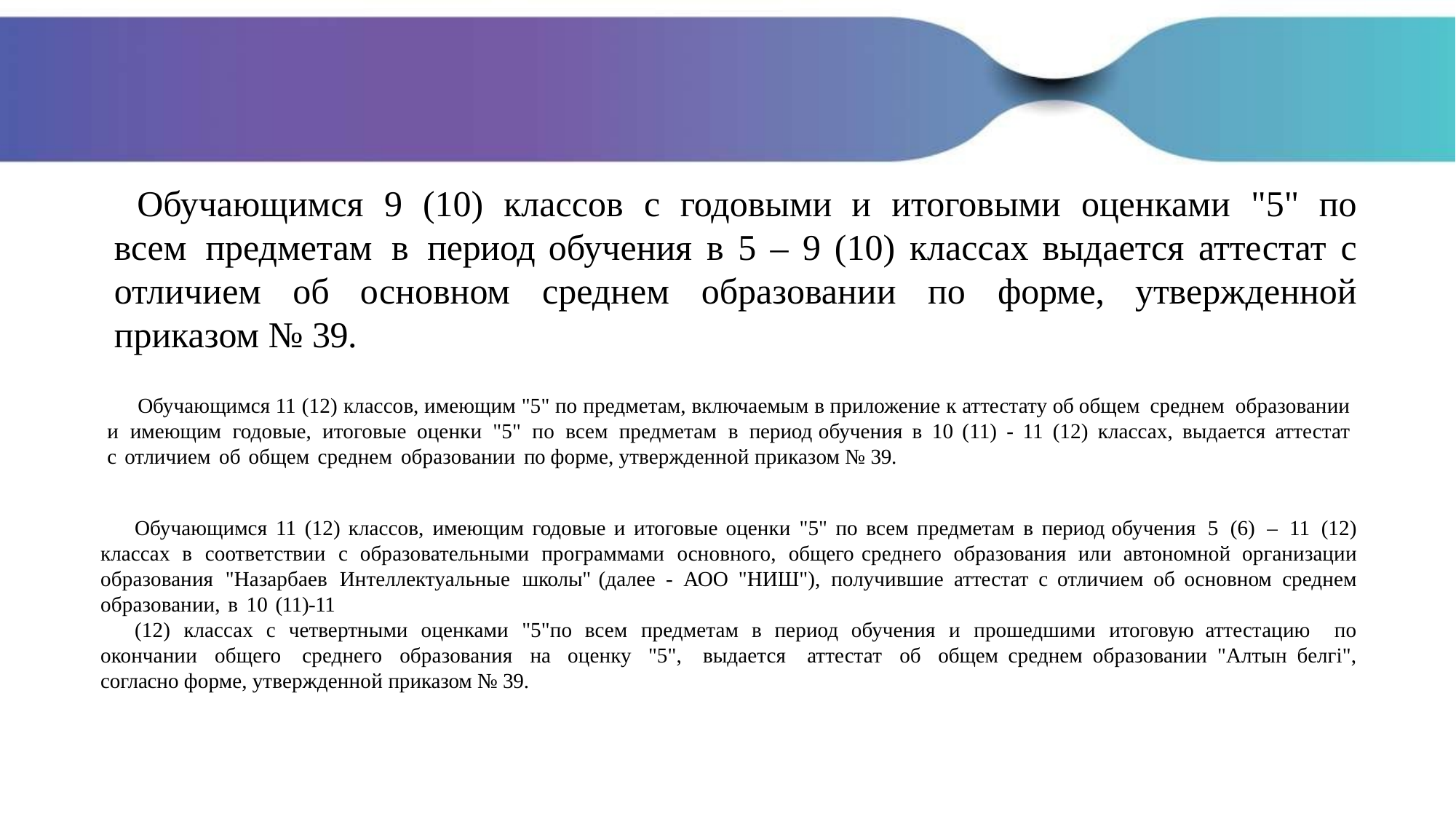

Обучающимся 9 (10) классов с годовыми и итоговыми оценками "5" по всем предметам в период обучения в 5 – 9 (10) классах выдается аттестат с отличием об основном среднем образовании по форме, утвержденной приказом № 39.

Обучающимся 11 (12) классов, имеющим "5" по предметам, включаемым в приложение к аттестату об общем среднем образовании и имеющим годовые, итоговые оценки "5" по всем предметам в период обучения в 10 (11) - 11 (12) классах, выдается аттестат с отличием об общем среднем образовании по форме, утвержденной приказом № 39.

Обучающимся 11 (12) классов, имеющим годовые и итоговые оценки "5" по всем предметам в период обучения 5 (6) – 11 (12) классах в соответствии с образовательными программами основного, общего среднего образования или автономной организации образования "Назарбаев Интеллектуальные школы" (далее - АОО "НИШ"), получившие аттестат с отличием об основном среднем образовании, в 10 (11)-11
(12) классах с четвертными оценками "5"по всем предметам в период обучения и прошедшими итоговую аттестацию  по окончании общего  среднего образования на оценку "5",  выдается  аттестат об общем среднем образовании "Алтын белгі", согласно форме, утвержденной приказом № 39.